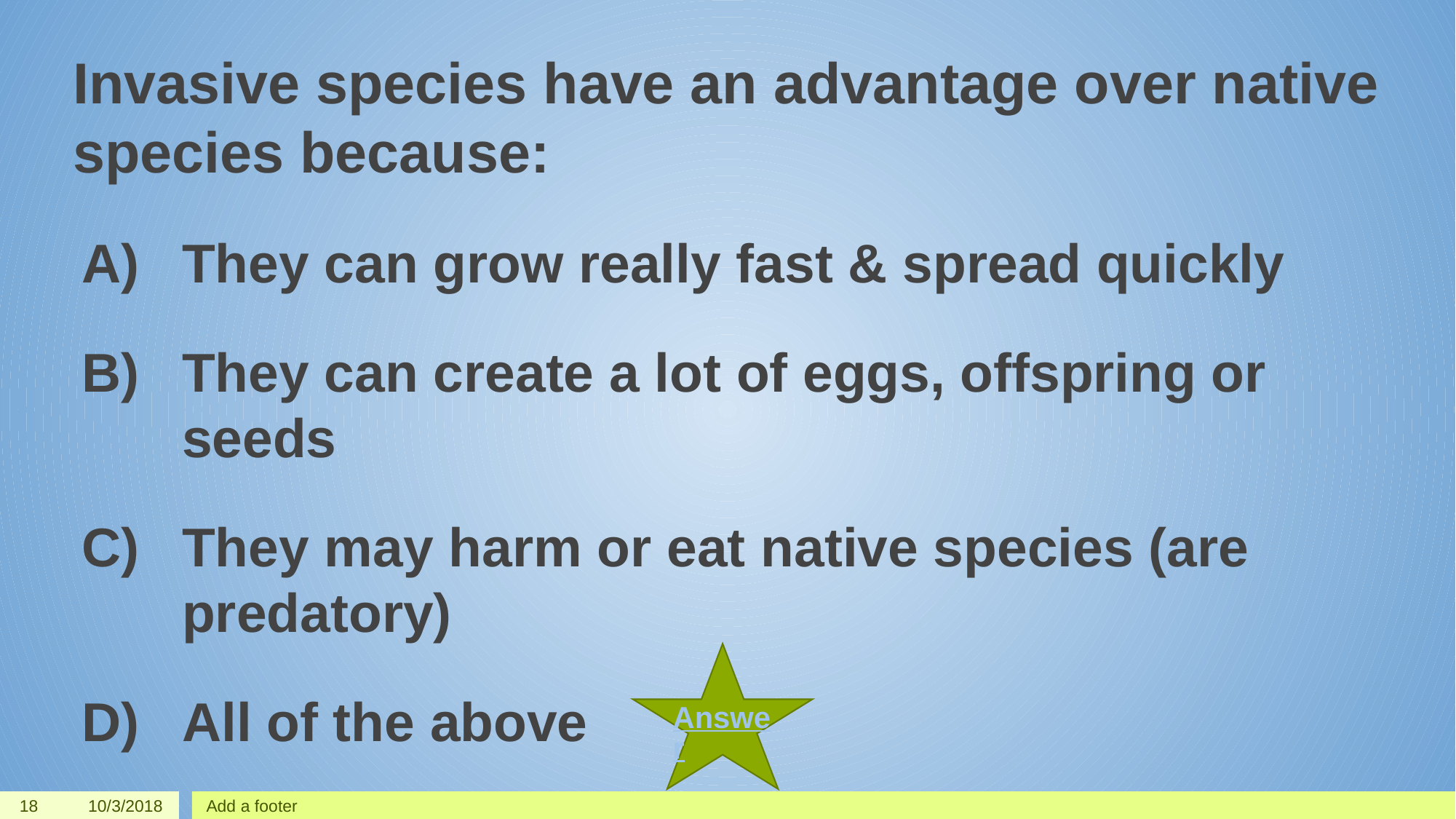

Invasive species have an advantage over native species because:

They can grow really fast & spread quickly

They can create a lot of eggs, offspring or seeds

They may harm or eat native species (are predatory)

All of the above

Answer
18
10/3/2018
Add a footer